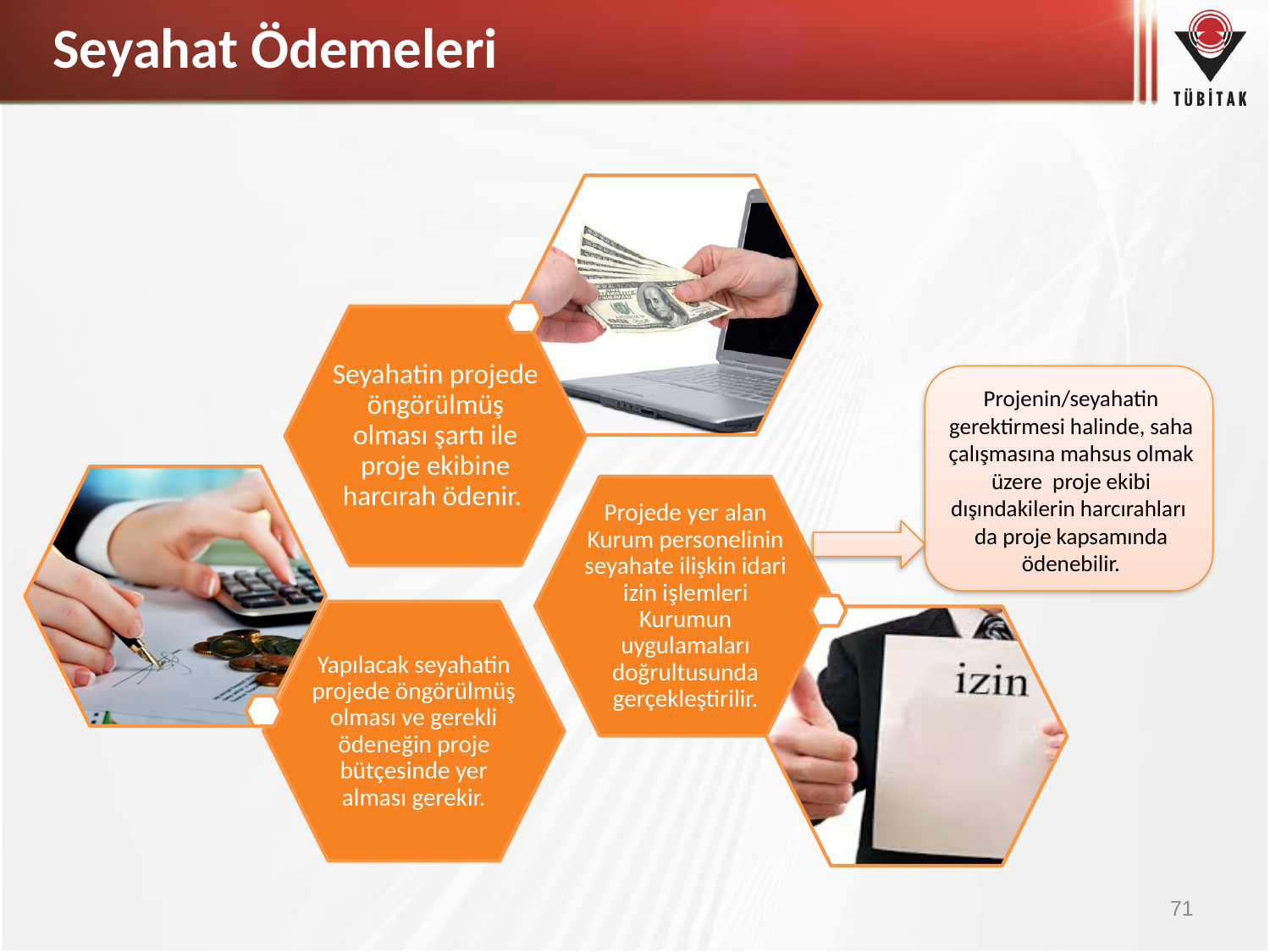

# Seyahat Ödemeleri

Seyahatin projede öngörülmüş olması şartı ile proje ekibine harcırah ödenir.

Projenin/seyahatin gerektirmesi halinde, saha çalışmasına mahsus olmak üzere  proje ekibi dışındakilerin harcırahları  da proje kapsamında ödenebilir.

Projede yer alan Kurum personelinin seyahate ilişkin idari izin işlemleri Kurumun uygulamaları doğrultusunda gerçekleştirilir.

Yapılacak seyahatin projede öngörülmüş olması ve gerekli ödeneğin proje bütçesinde yer alması gerekir.

71